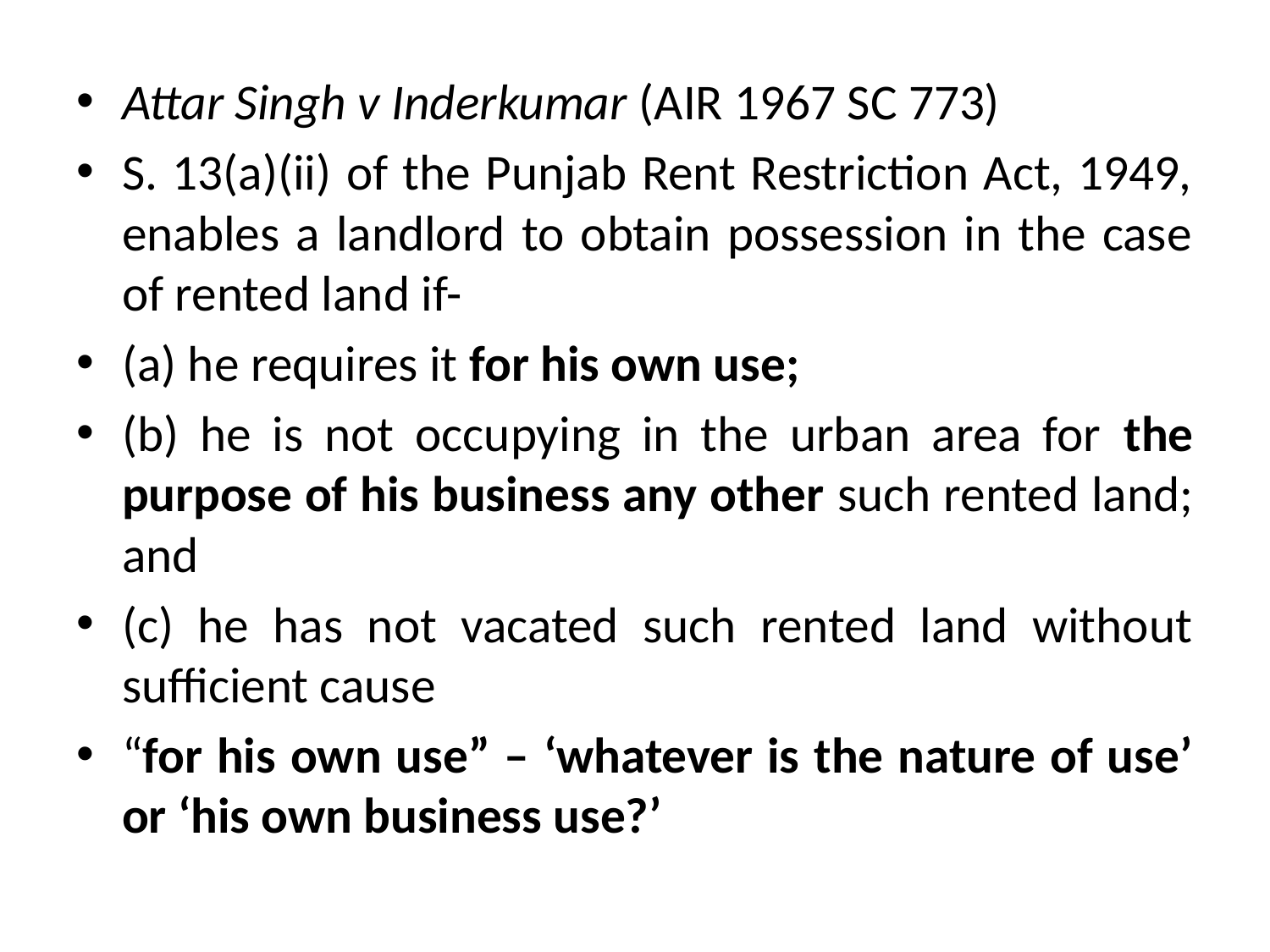

Attar Singh v Inderkumar (AIR 1967 SC 773)
S. 13(a)(ii) of the Punjab Rent Restriction Act, 1949, enables a landlord to obtain possession in the case of rented land if-
(a) he requires it for his own use;
(b) he is not occupying in the urban area for the purpose of his business any other such rented land; and
(c) he has not vacated such rented land without sufficient cause
“for his own use” – ‘whatever is the nature of use’ or ‘his own business use?’